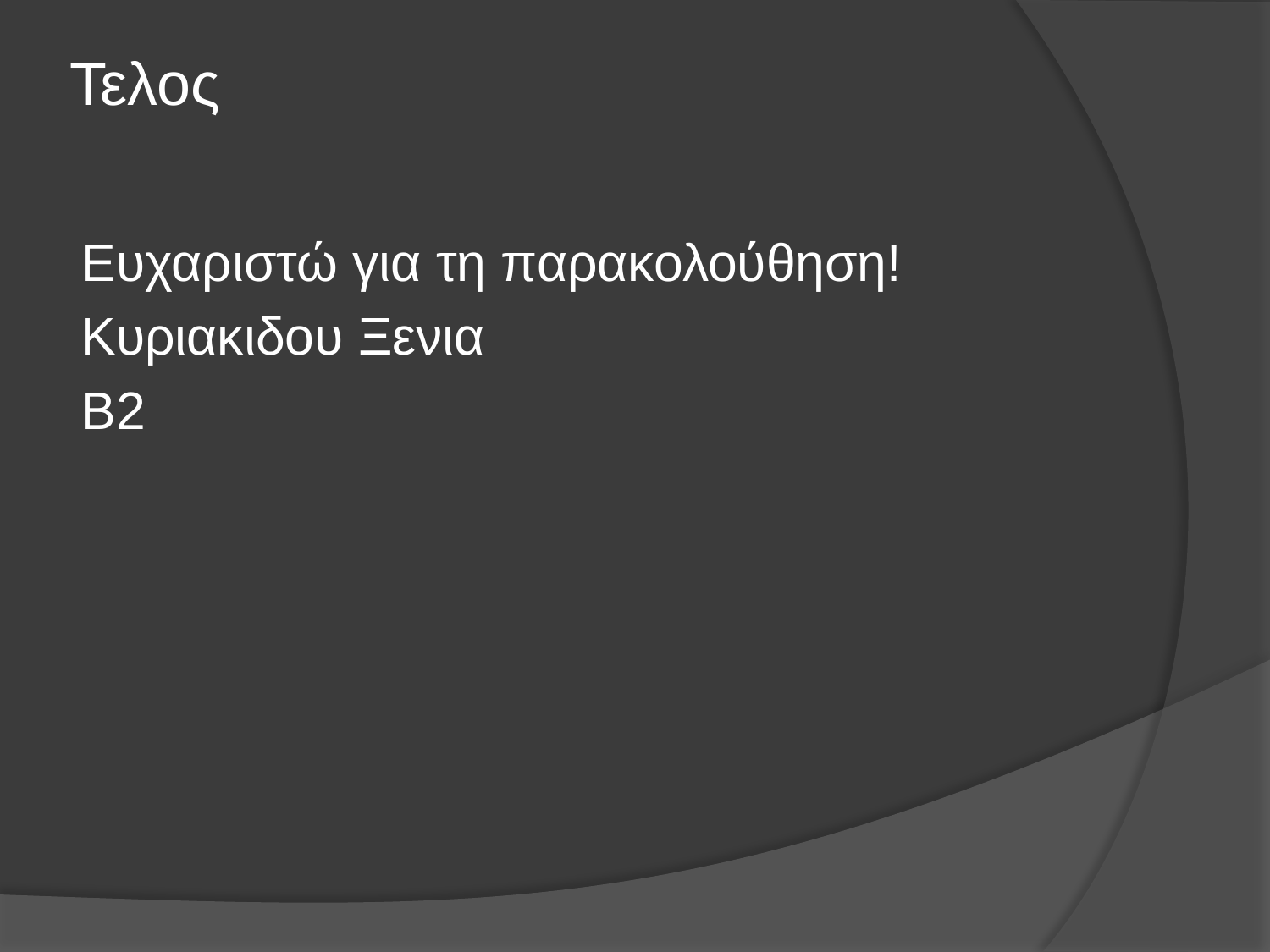

# Τελος
Ευχαριστώ για τη παρακολούθηση!
Κυριακιδου Ξενια
Β2